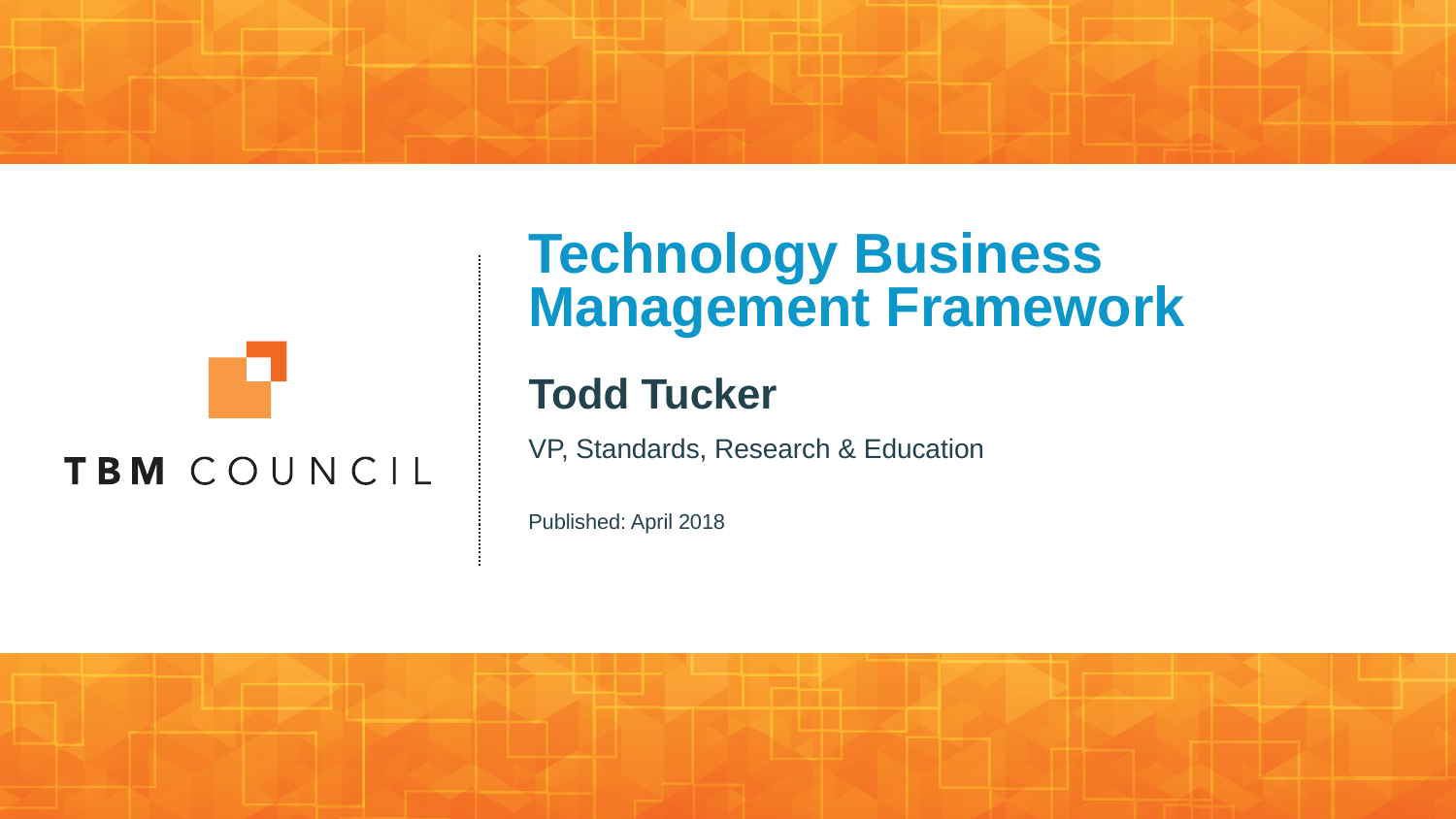

# Technology Business Management Framework
Todd Tucker
VP, Standards, Research & Education
Published: April 2018